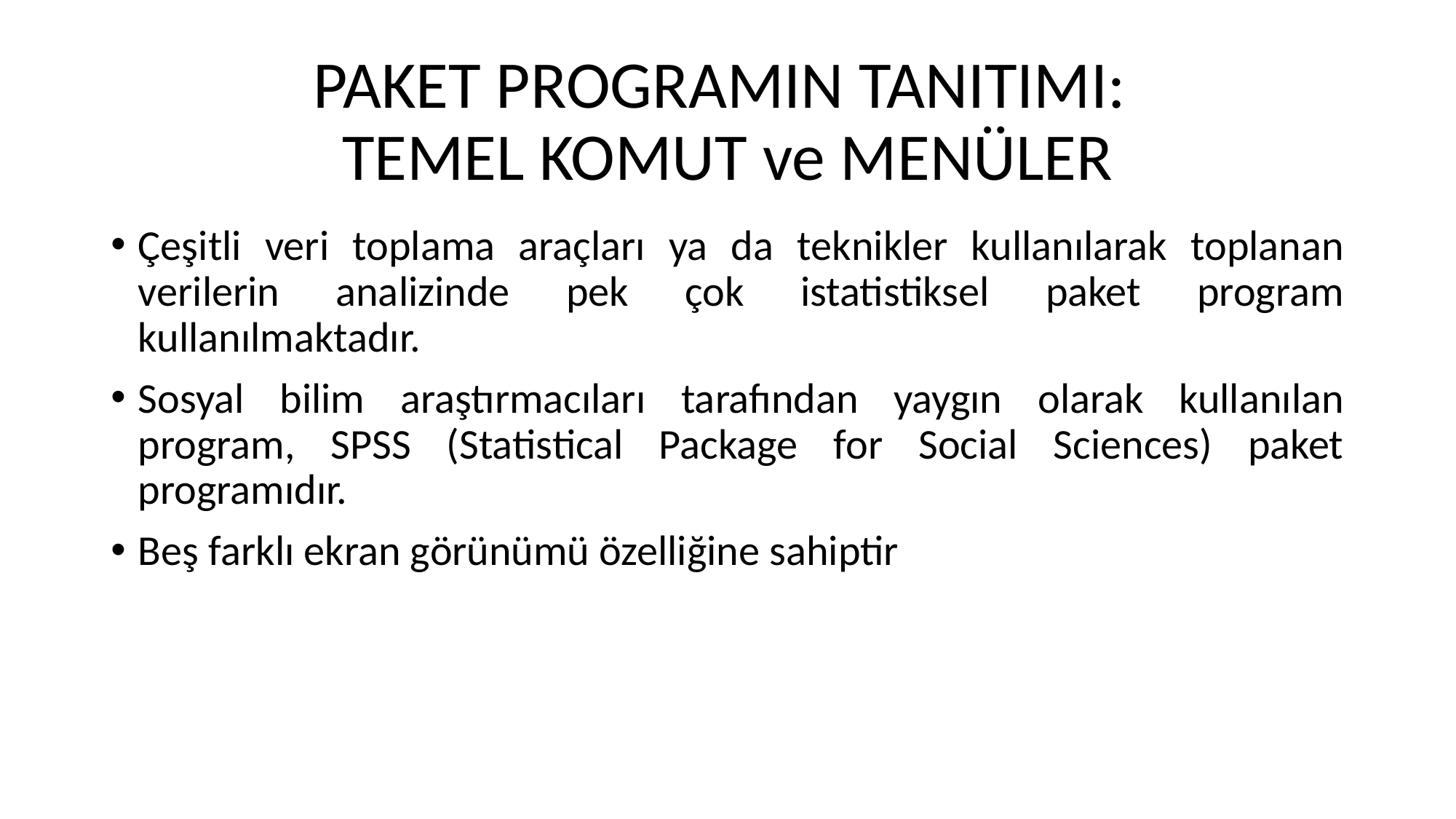

# PAKET PROGRAMIN TANITIMI: TEMEL KOMUT ve MENÜLER
Çeşitli veri toplama araçları ya da teknikler kullanılarak toplanan verilerin analizinde pek çok istatistiksel paket program kullanılmaktadır.
Sosyal bilim araştırmacıları tarafından yaygın olarak kullanılan program, SPSS (Statistical Package for Social Sciences) paket programıdır.
Beş farklı ekran görünümü özelliğine sahiptir